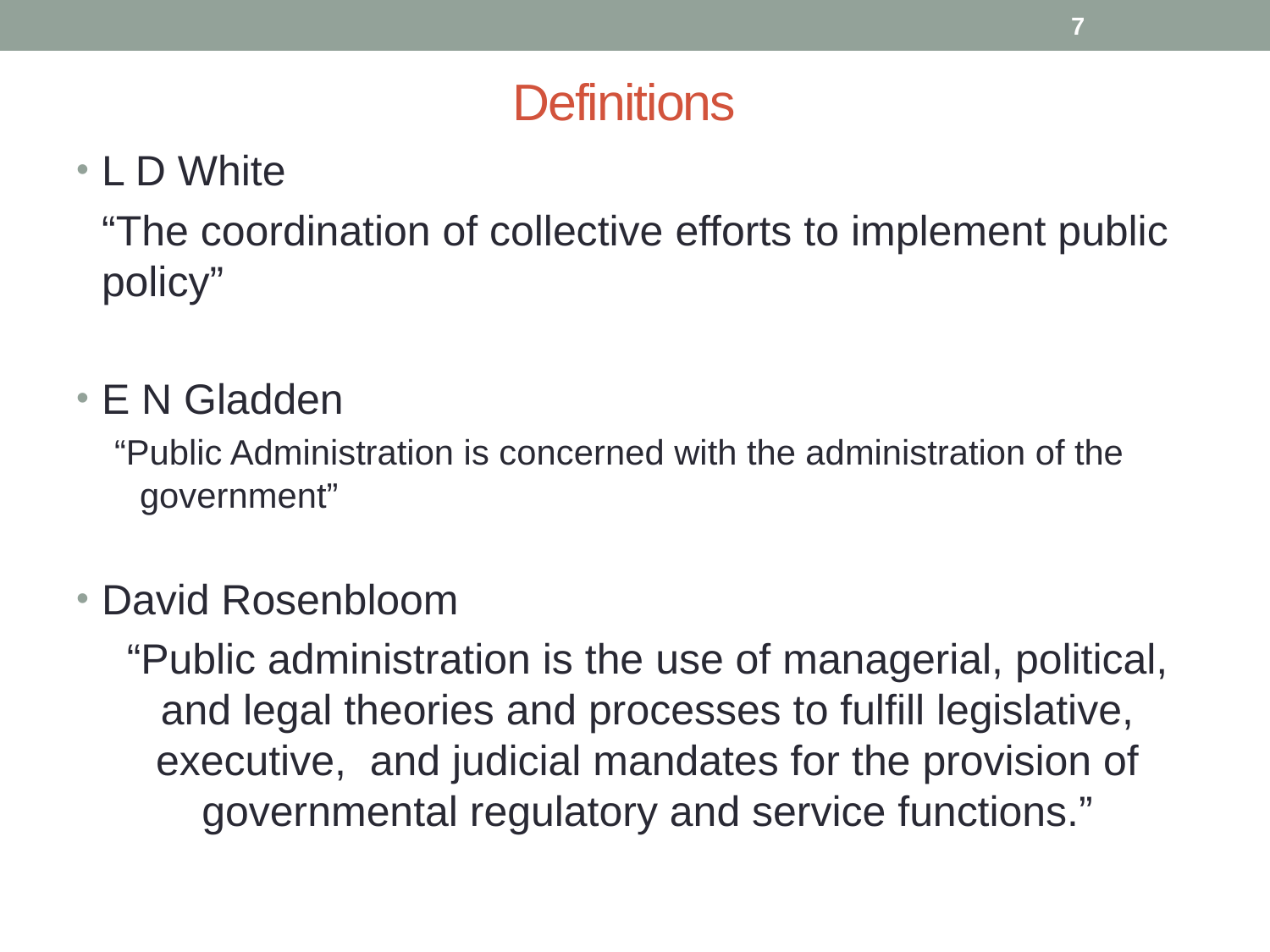

# Definitions
7
L D White
	“The coordination of collective efforts to implement public policy”

E N Gladden
“Public Administration is concerned with the administration of the government”

David Rosenbloom
	“Public administration is the use of managerial, political, and legal theories and processes to fulfill legislative, executive,  and judicial mandates for the provision of governmental regulatory and service functions.”